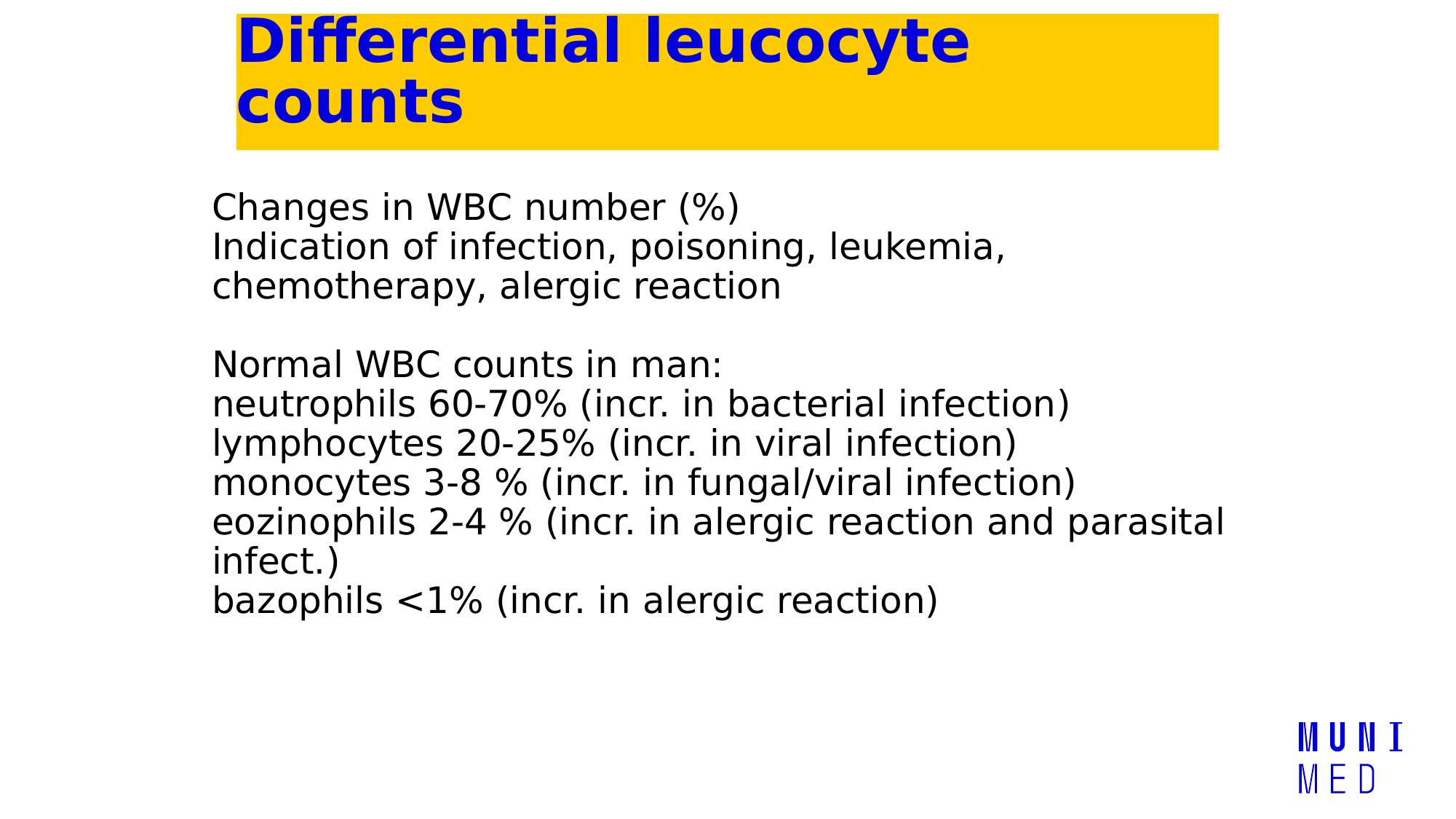

# Differential leucocyte counts
Changes in WBC number (%)
Indication of infection, poisoning, leukemia, chemotherapy, alergic reaction

Normal WBC counts in man:
neutrophils 60-70% (incr. in bacterial infection)
lymphocytes 20-25% (incr. in viral infection)
monocytes 3-8 % (incr. in fungal/viral infection)
eozinophils 2-4 % (incr. in alergic reaction and parasital infect.)
bazophils <1% (incr. in alergic reaction)